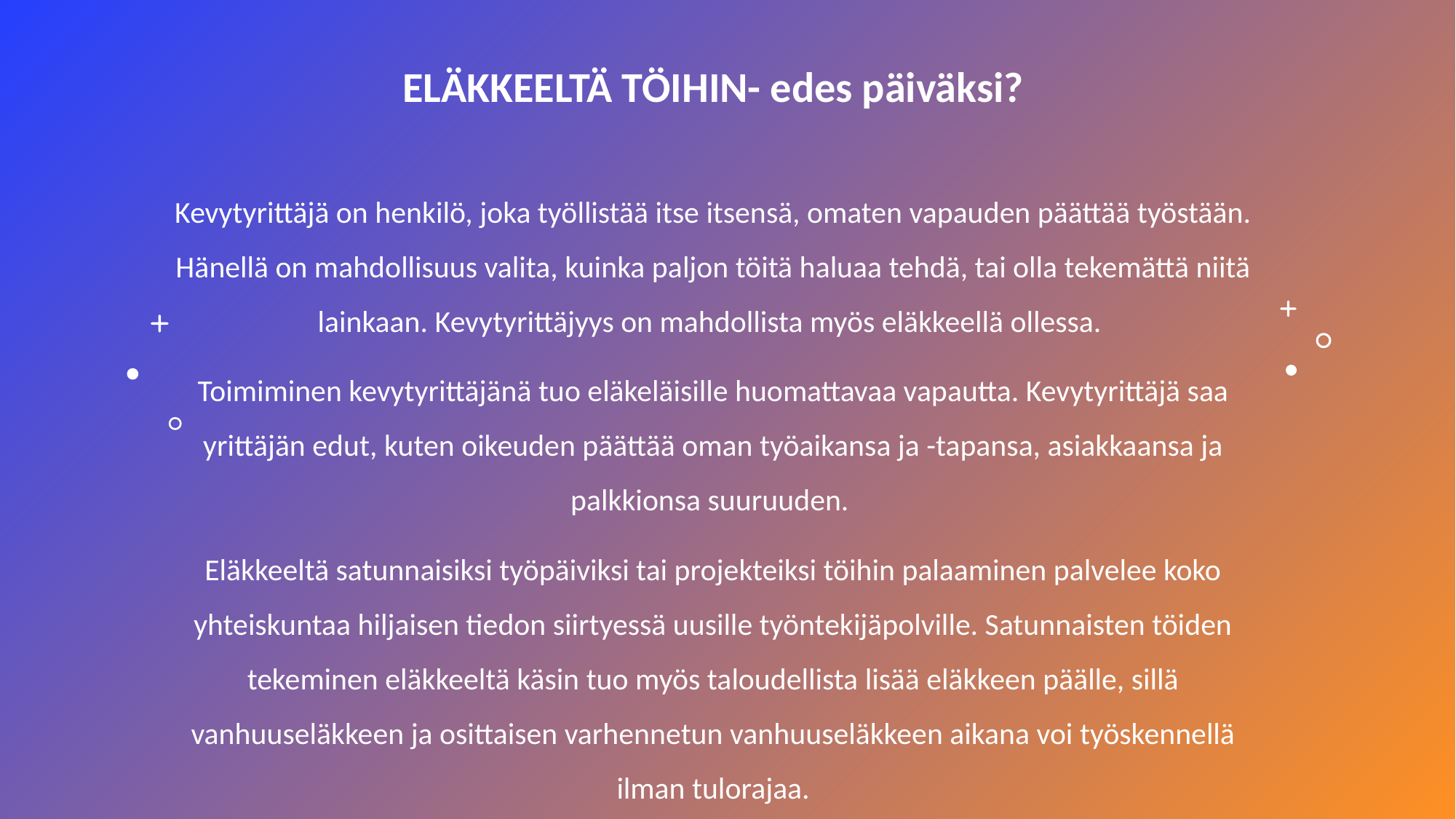

#
ELÄKKEELTÄ TÖIHIN- edes päiväksi?

Kevytyrittäjä on henkilö, joka työllistää itse itsensä, omaten vapauden päättää työstään. Hänellä on mahdollisuus valita, kuinka paljon töitä haluaa tehdä, tai olla tekemättä niitä lainkaan. Kevytyrittäjyys on mahdollista myös eläkkeellä ollessa.
Toimiminen kevytyrittäjänä tuo eläkeläisille huomattavaa vapautta. Kevytyrittäjä saa yrittäjän edut, kuten oikeuden päättää oman työaikansa ja -tapansa, asiakkaansa ja palkkionsa suuruuden.
Eläkkeeltä satunnaisiksi työpäiviksi tai projekteiksi töihin palaaminen palvelee koko yhteiskuntaa hiljaisen tiedon siirtyessä uusille työntekijäpolville. Satunnaisten töiden tekeminen eläkkeeltä käsin tuo myös taloudellista lisää eläkkeen päälle, sillä vanhuuseläkkeen ja osittaisen varhennetun vanhuuseläkkeen aikana voi työskennellä ilman tulorajaa.